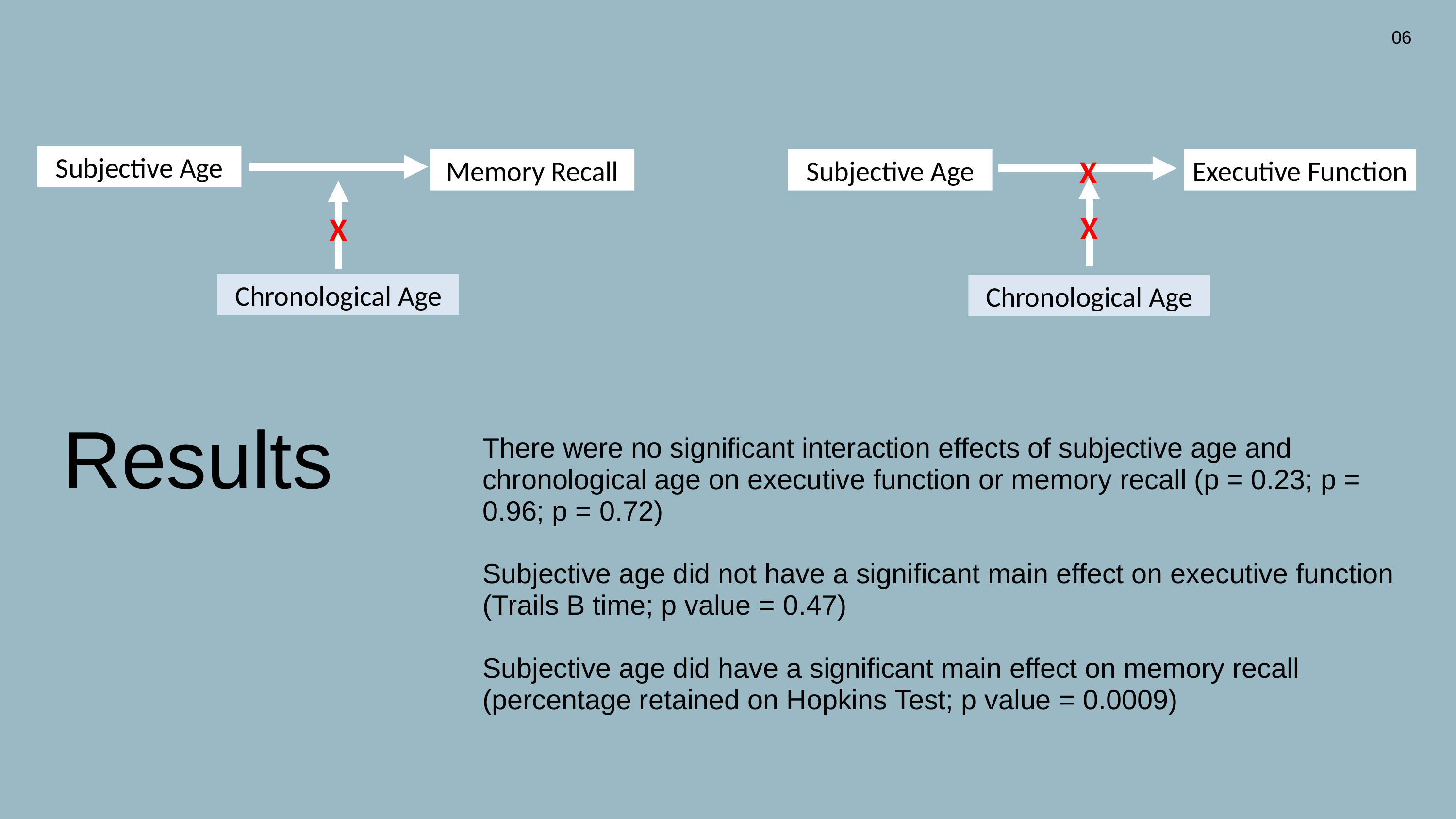

06
Subjective Age
X
Memory Recall
Subjective Age
Executive Function
X
X
Chronological Age
Chronological Age
Results
There were no significant interaction effects of subjective age and chronological age on executive function or memory recall (p = 0.23; p = 0.96; p = 0.72)

Subjective age did not have a significant main effect on executive function (Trails B time; p value = 0.47)

Subjective age did have a significant main effect on memory recall (percentage retained on Hopkins Test; p value = 0.0009)